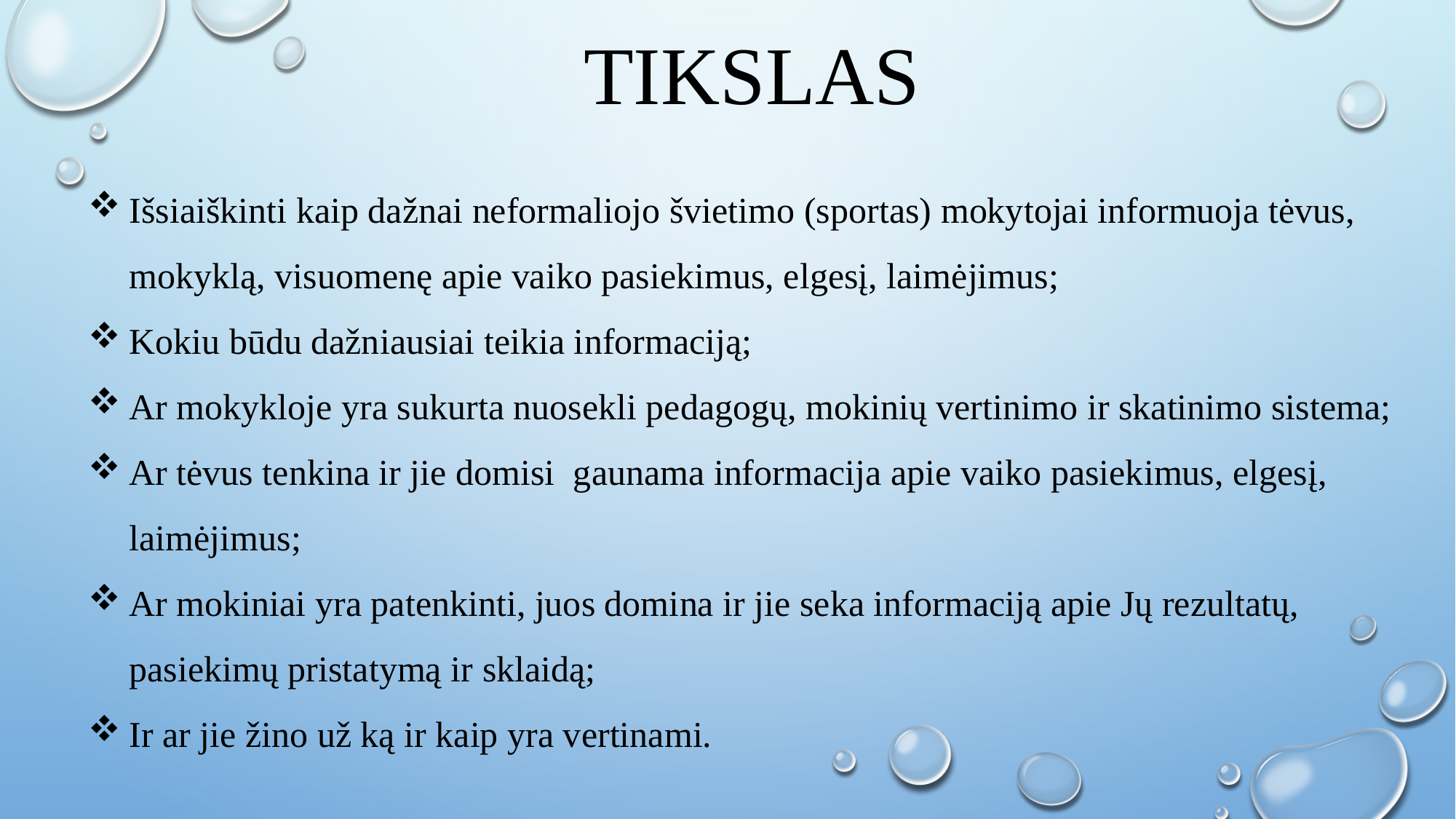

TIKSLAS

Išsiaiškinti kaip dažnai neformaliojo švietimo (sportas) mokytojai informuoja tėvus, mokyklą, visuomenę apie vaiko pasiekimus, elgesį, laimėjimus;
Kokiu būdu dažniausiai teikia informaciją;
Ar mokykloje yra sukurta nuosekli pedagogų, mokinių vertinimo ir skatinimo sistema;
Ar tėvus tenkina ir jie domisi  gaunama informacija apie vaiko pasiekimus, elgesį, laimėjimus;
Ar mokiniai yra patenkinti, juos domina ir jie seka informaciją apie Jų rezultatų, pasiekimų pristatymą ir sklaidą;
Ir ar jie žino už ką ir kaip yra vertinami.